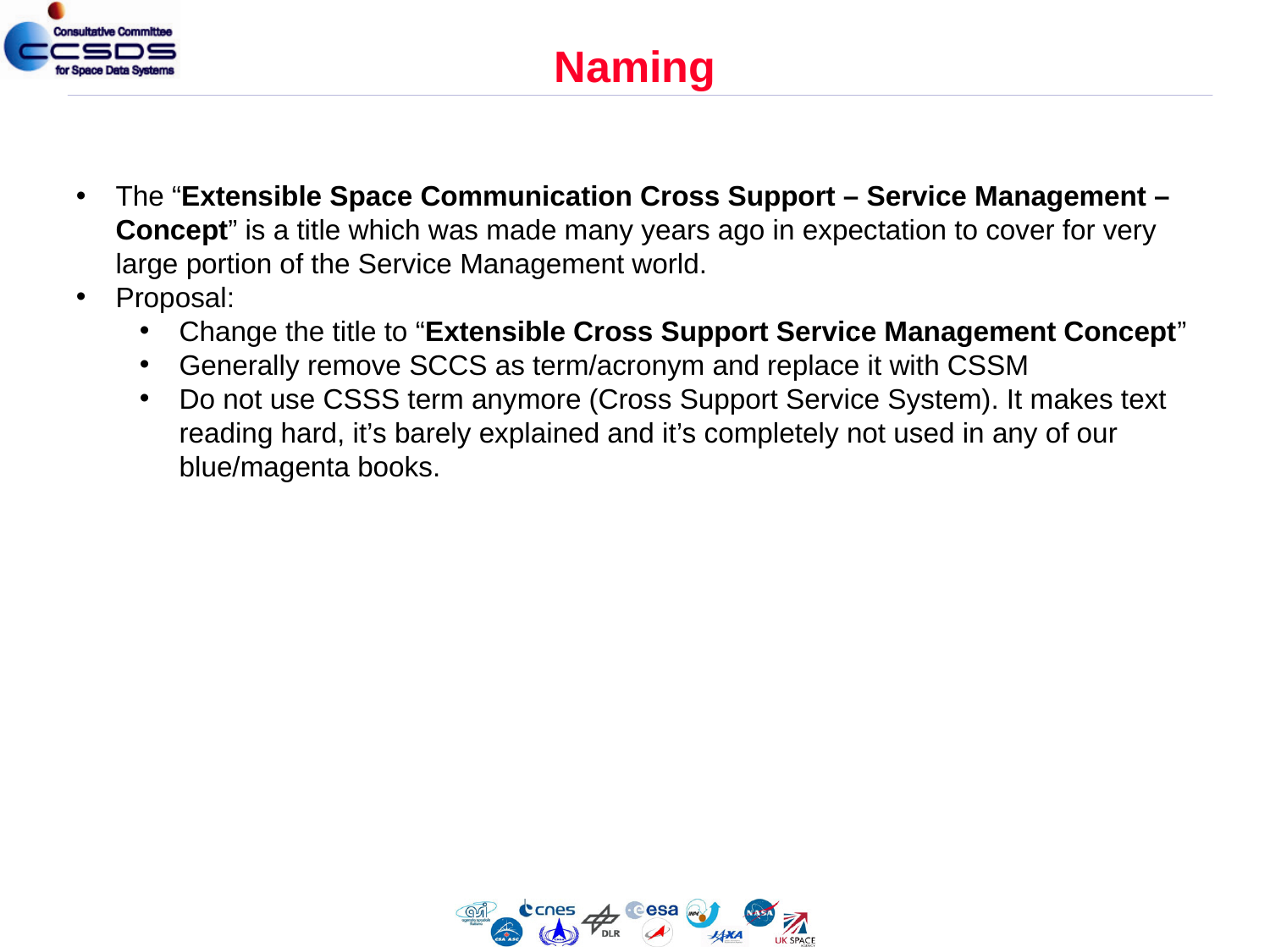

# Naming
The “Extensible Space Communication Cross Support – Service Management – Concept” is a title which was made many years ago in expectation to cover for very large portion of the Service Management world.
Proposal:
Change the title to “Extensible Cross Support Service Management Concept”
Generally remove SCCS as term/acronym and replace it with CSSM
Do not use CSSS term anymore (Cross Support Service System). It makes text reading hard, it’s barely explained and it’s completely not used in any of our blue/magenta books.